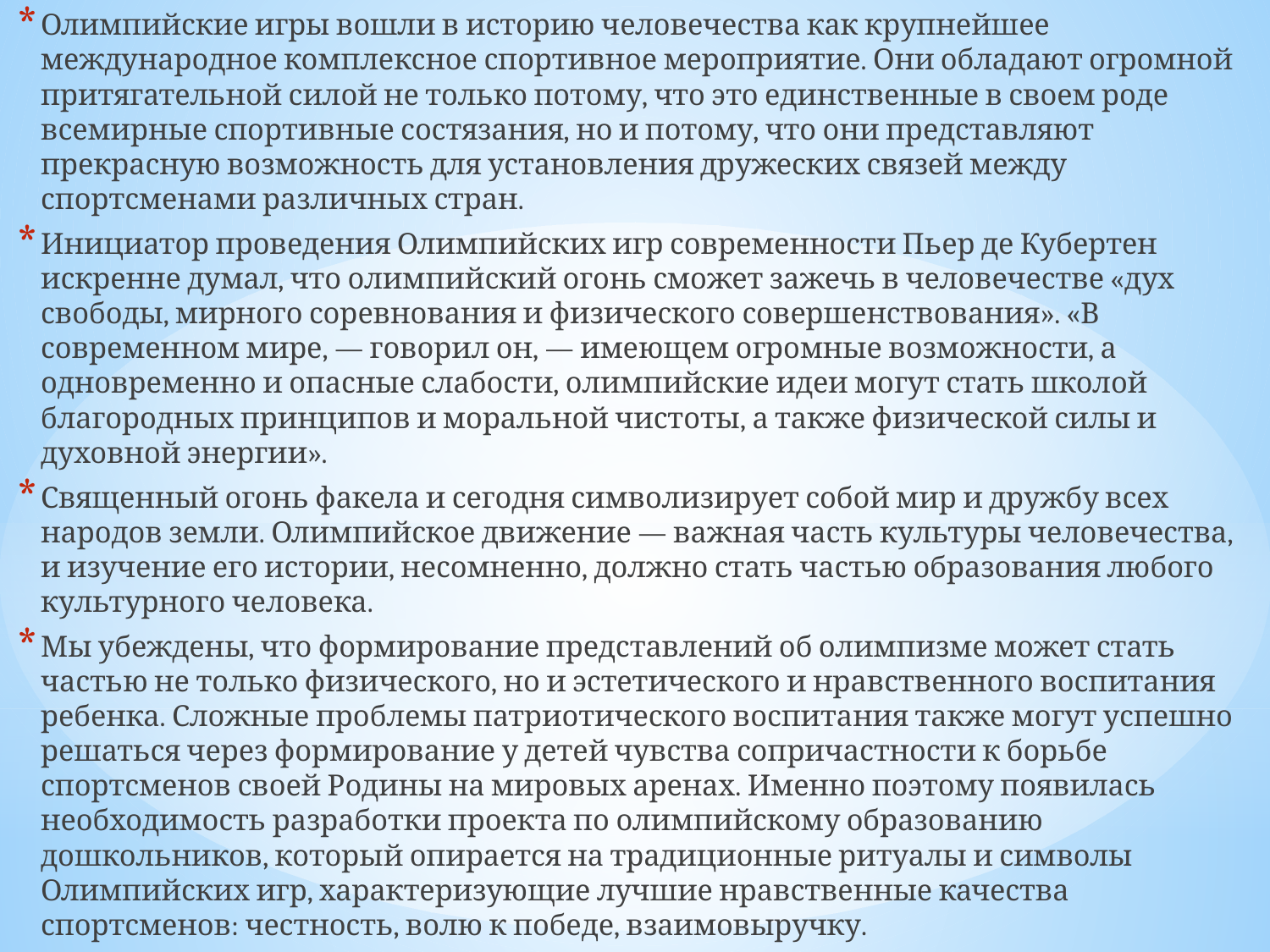

Олимпийские игры вошли в историю человечества как крупнейшее международное комплексное спортивное мероприятие. Они обладают огромной притягательной силой не только потому, что это единственные в своем роде всемирные спортивные состязания, но и потому, что они представляют прекрасную возможность для установления дружеских связей между спортсменами различных стран.
Инициатор проведения Олимпийских игр современности Пьер де Кубертен искренне думал, что олимпийский огонь сможет зажечь в человечестве «дух свободы, мирного соревнования и физического совершенствования». «В современном мире, — говорил он, — имеющем огромные возможности, а одновременно и опасные слабости, олимпийские идеи могут стать школой благородных принципов и моральной чистоты, а также физической силы и духовной энергии».
Священный огонь факела и сегодня символизирует собой мир и дружбу всех народов земли. Олимпийское движение — важная часть культуры человечества, и изучение его истории, несомненно, должно стать частью образования любого культурного человека.
Мы убеждены, что формирование представлений об олимпизме может стать частью не только физического, но и эстетического и нравственного воспитания ребенка. Сложные проблемы патриотического воспитания также могут успешно решаться через формирование у детей чувства сопричастности к борьбе спортсменов своей Родины на мировых аренах. Именно поэтому появилась необходимость разработки проекта по олимпийскому образованию дошкольников, который опирается на традиционные ритуалы и символы Олимпийских игр, характеризующие лучшие нравственные качества спортсменов: честность, волю к победе, взаимовыручку.

#